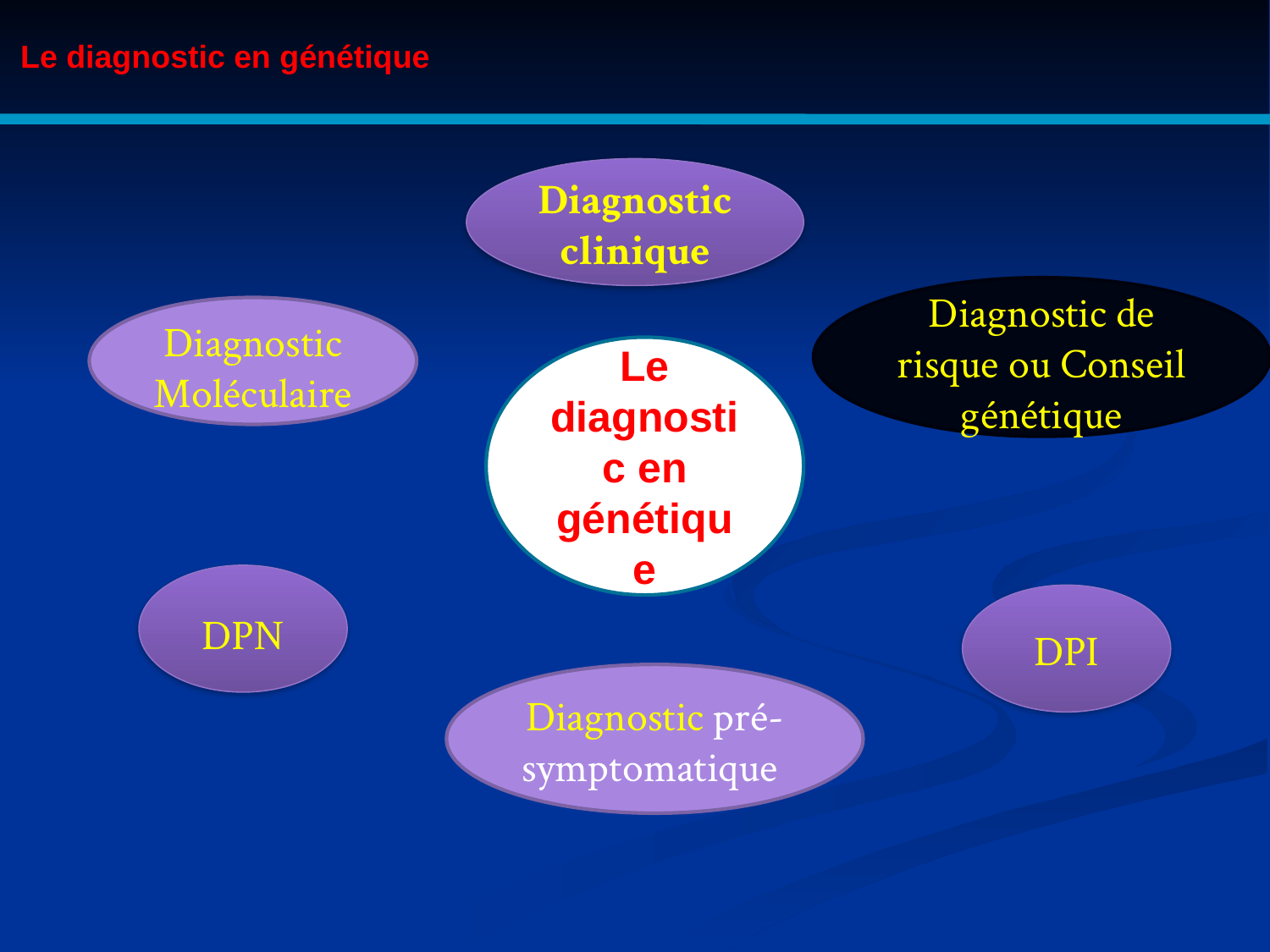

Le diagnostic en génétique
Diagnostic clinique

Diagnostic de risque ou Conseil génétique

Diagnostic Moléculaire

Le diagnostic en génétique

DPN

DPI

Diagnostic pré-symptomatique